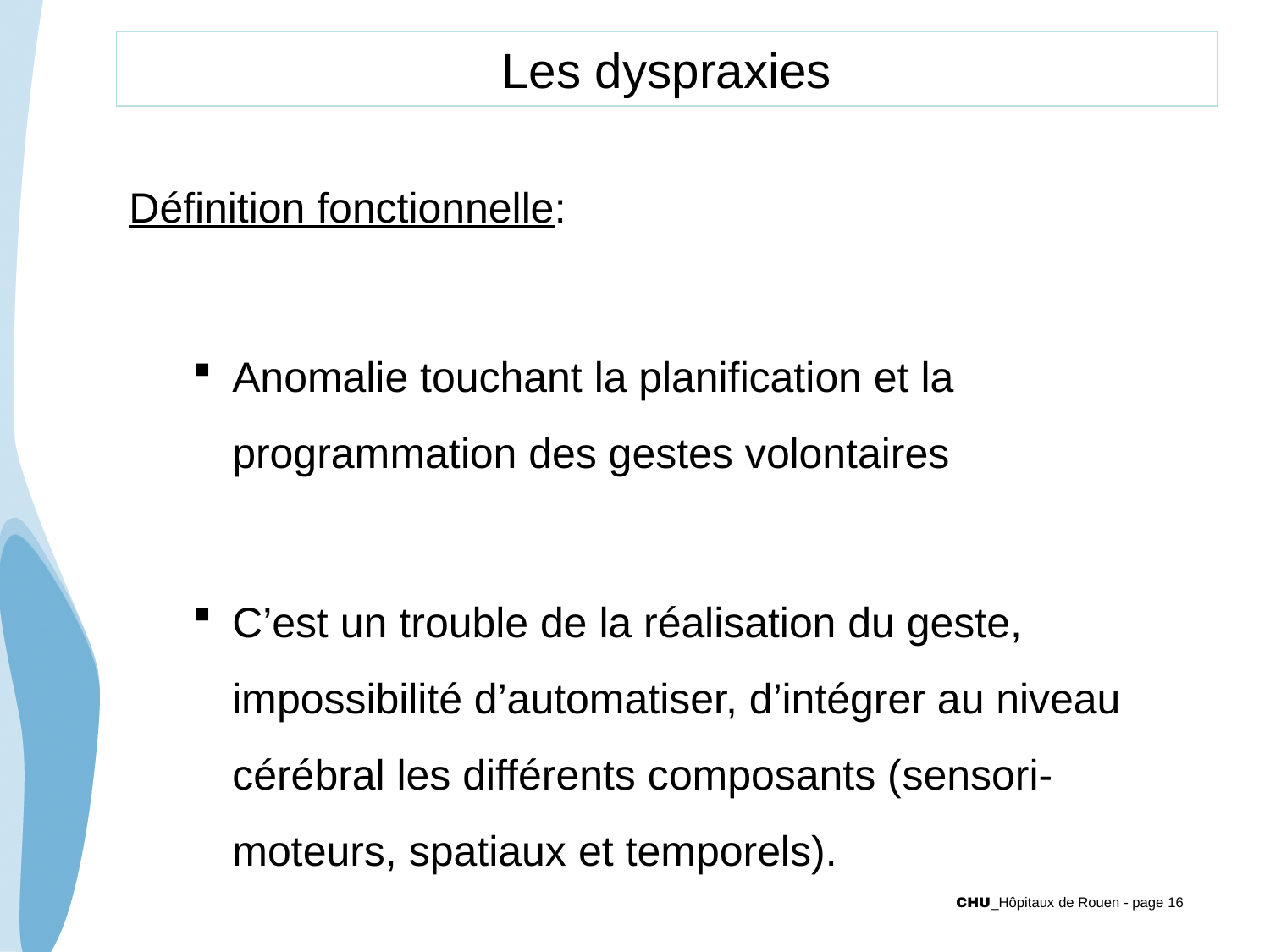

# Les dyspraxies
Définition fonctionnelle:

Anomalie touchant la planification et la programmation des gestes volontaires

C’est un trouble de la réalisation du geste, impossibilité d’automatiser, d’intégrer au niveau cérébral les différents composants (sensori-moteurs, spatiaux et temporels).